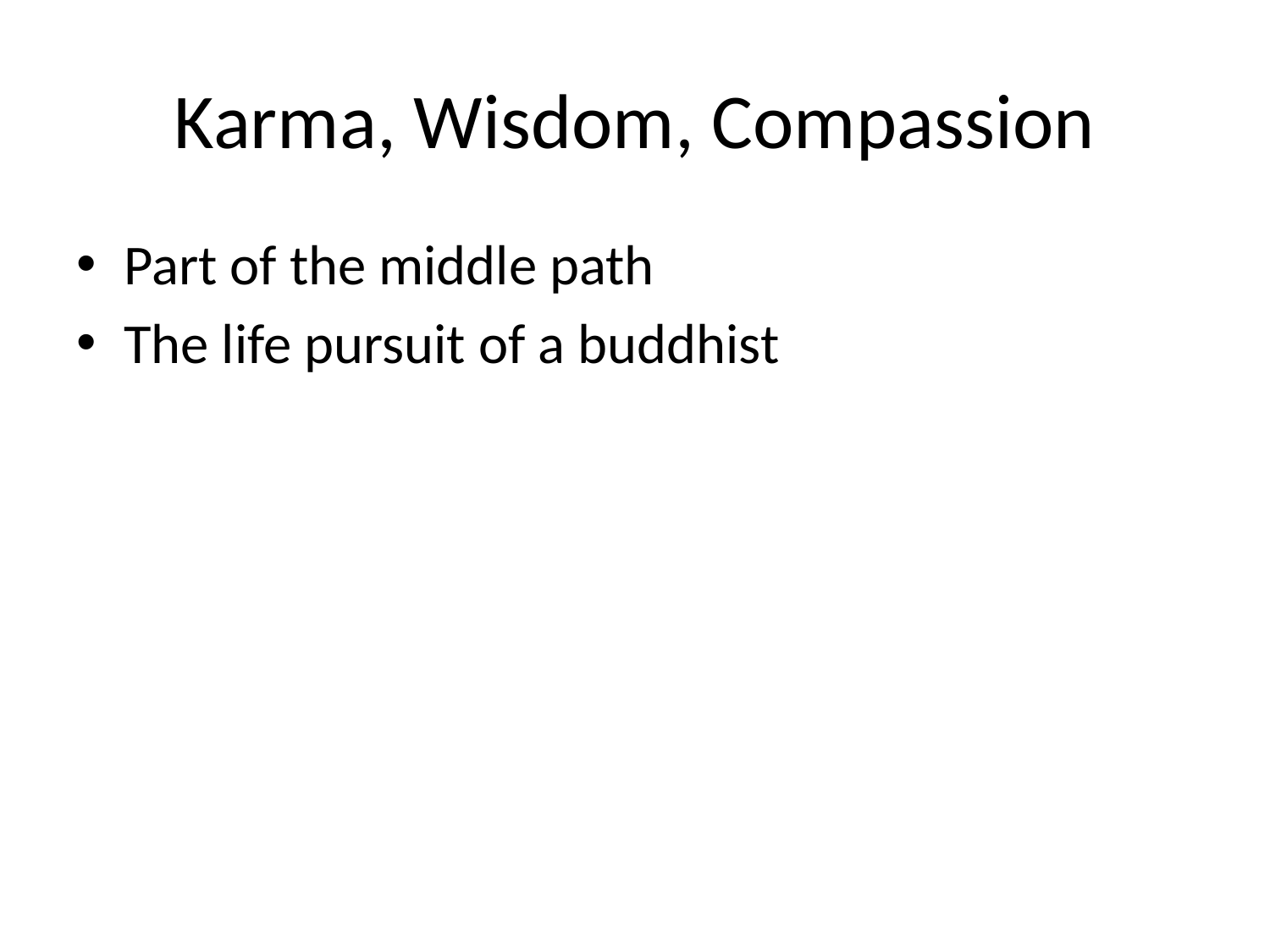

# Karma, Wisdom, Compassion
Part of the middle path
The life pursuit of a buddhist